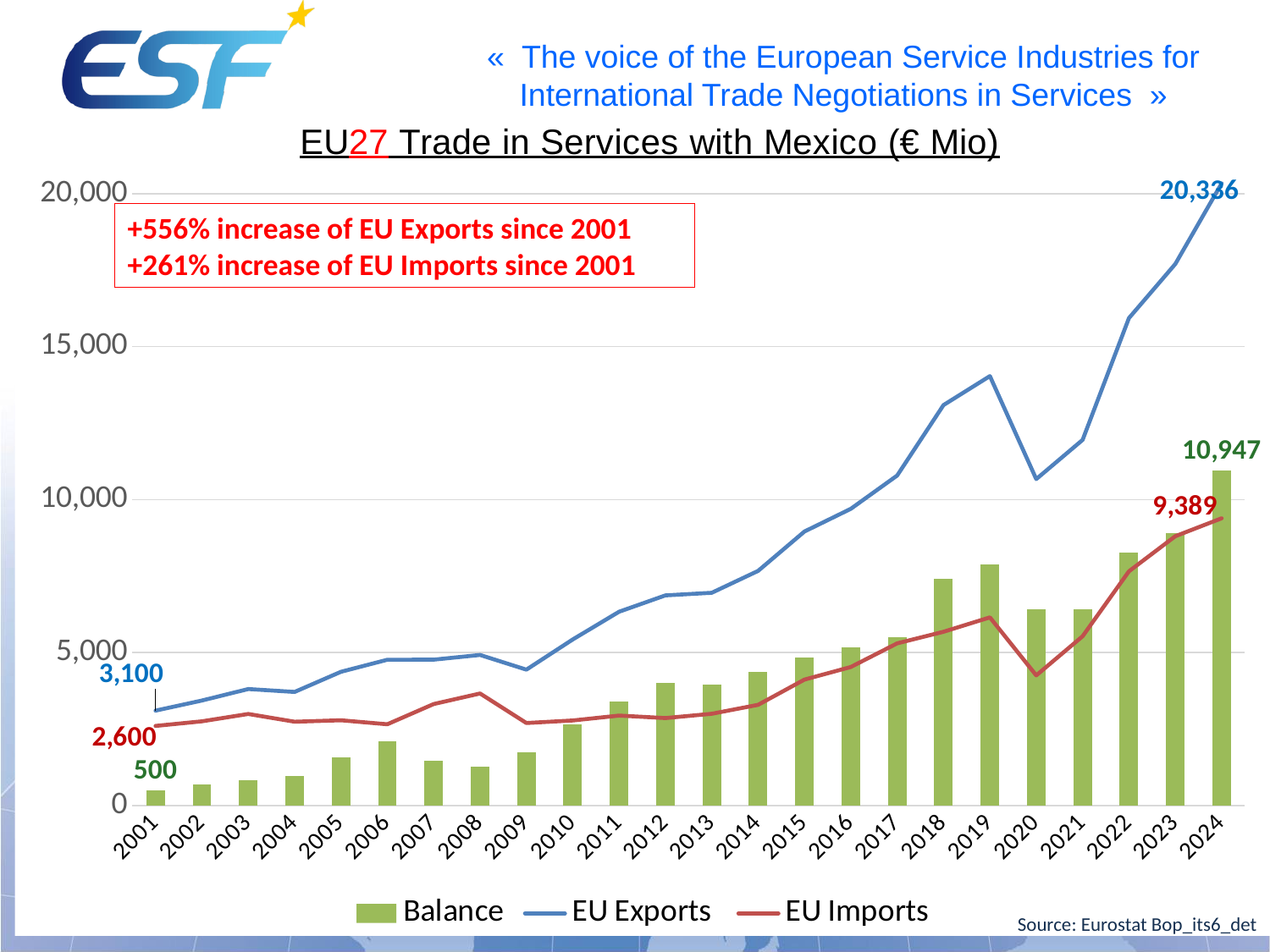

### Chart

| Category | Balance | EU Exports  | EU Imports |
|---|---|---|---|
| 2001 | 500.0 | 3100.0 | 2600.0 |
| 2002 | 679.0 | 3429.0 | 2750.0 |
| 2003 | 815.0 | 3805.0 | 2990.0 |
| 2004 | 973.0 | 3710.0 | 2737.0 |
| 2005 | 1583.0 | 4368.0 | 2785.0 |
| 2006 | 2110.0 | 4763.0 | 2653.0 |
| 2007 | 1449.0 | 4765.0 | 3316.0 |
| 2008 | 1259.0 | 4919.0 | 3660.0 |
| 2009 | 1744.0 | 4439.0 | 2695.0 |
| 2010 | 2649.0 | 5426.0 | 2777.0 |
| 2011 | 3394.0 | 6332.0 | 2938.0 |
| 2012 | 4011.0 | 6867.0 | 2856.0 |
| 2013 | 3954.0 | 6951.0 | 2997.0 |
| 2014 | 4378.0 | 7667.0 | 3289.0 |
| 2015 | 4840.0 | 8954.0 | 4114.0 |
| 2016 | 5171.0 | 9697.0 | 4526.0 |
| 2017 | 5488.0 | 10786.0 | 5298.0 |
| 2018 | 7412.0 | 13089.0 | 5677.0 |
| 2019 | 7889.0 | 14036.0 | 6147.0 |
| 2020 | 6418.0 | 10670.0 | 4252.0 |
| 2021 | 6419.0 | 11950.0 | 5531.0 |
| 2022 | 8280.0 | 15933.0 | 7653.0 |
| 2023 | 8898.0 | 17699.0 | 8801.0 |
| 2024 | 10947.0 | 20336.0 | 9389.0 |
+556% increase of EU Exports since 2001
+261% increase of EU Imports since 2001
#

Source: Eurostat Bop_its6_det